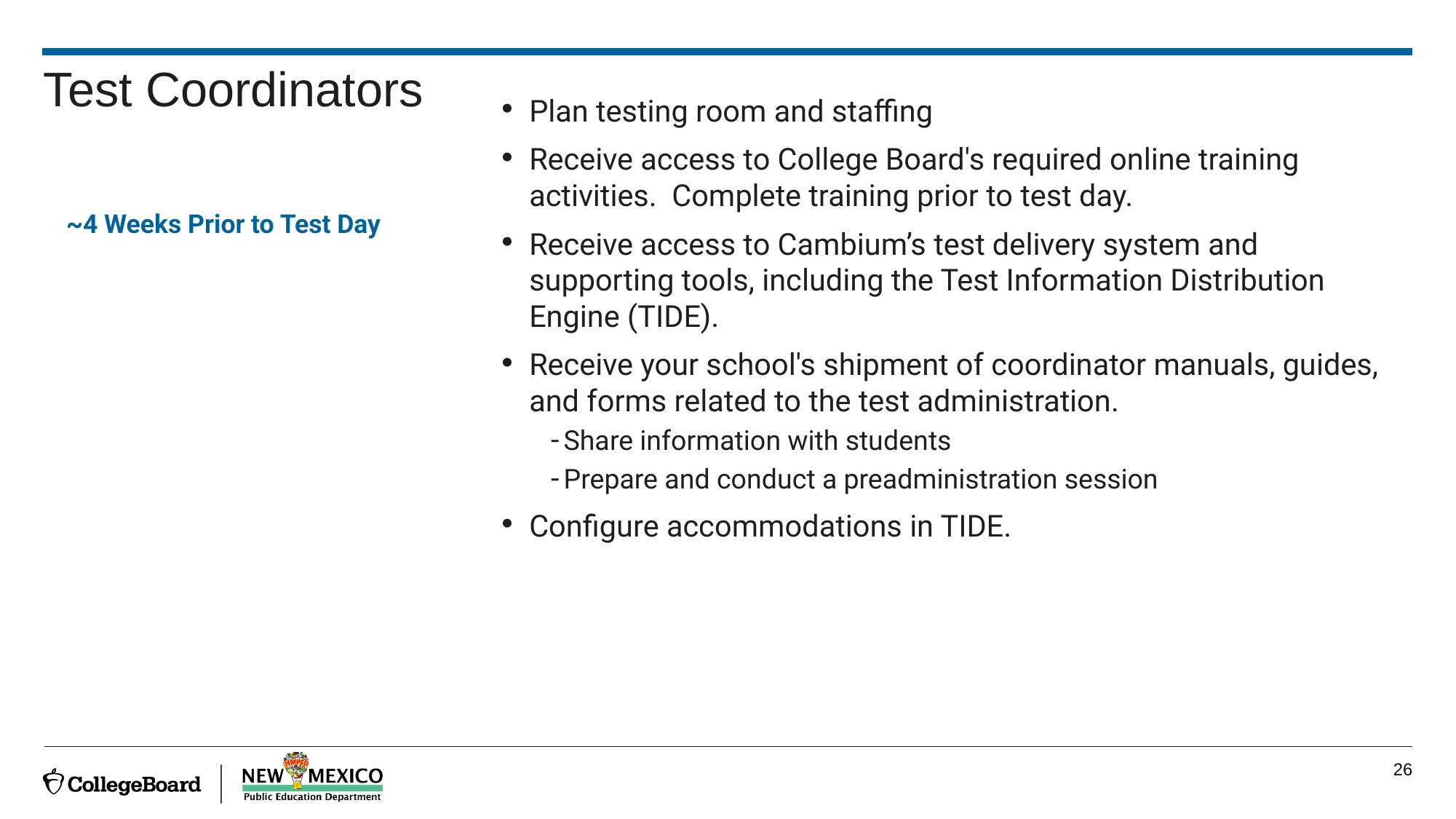

# Test Coordinators
Plan testing room and staffing
Receive access to College Board's required online training activities.  Complete training prior to test day.
Receive access to Cambium’s test delivery system and supporting tools, including the Test Information Distribution Engine (TIDE).
Receive your school's shipment of coordinator manuals, guides, and forms related to the test administration.
Share information with students
Prepare and conduct a preadministration session
Configure accommodations in TIDE.
~4 Weeks Prior to Test Day